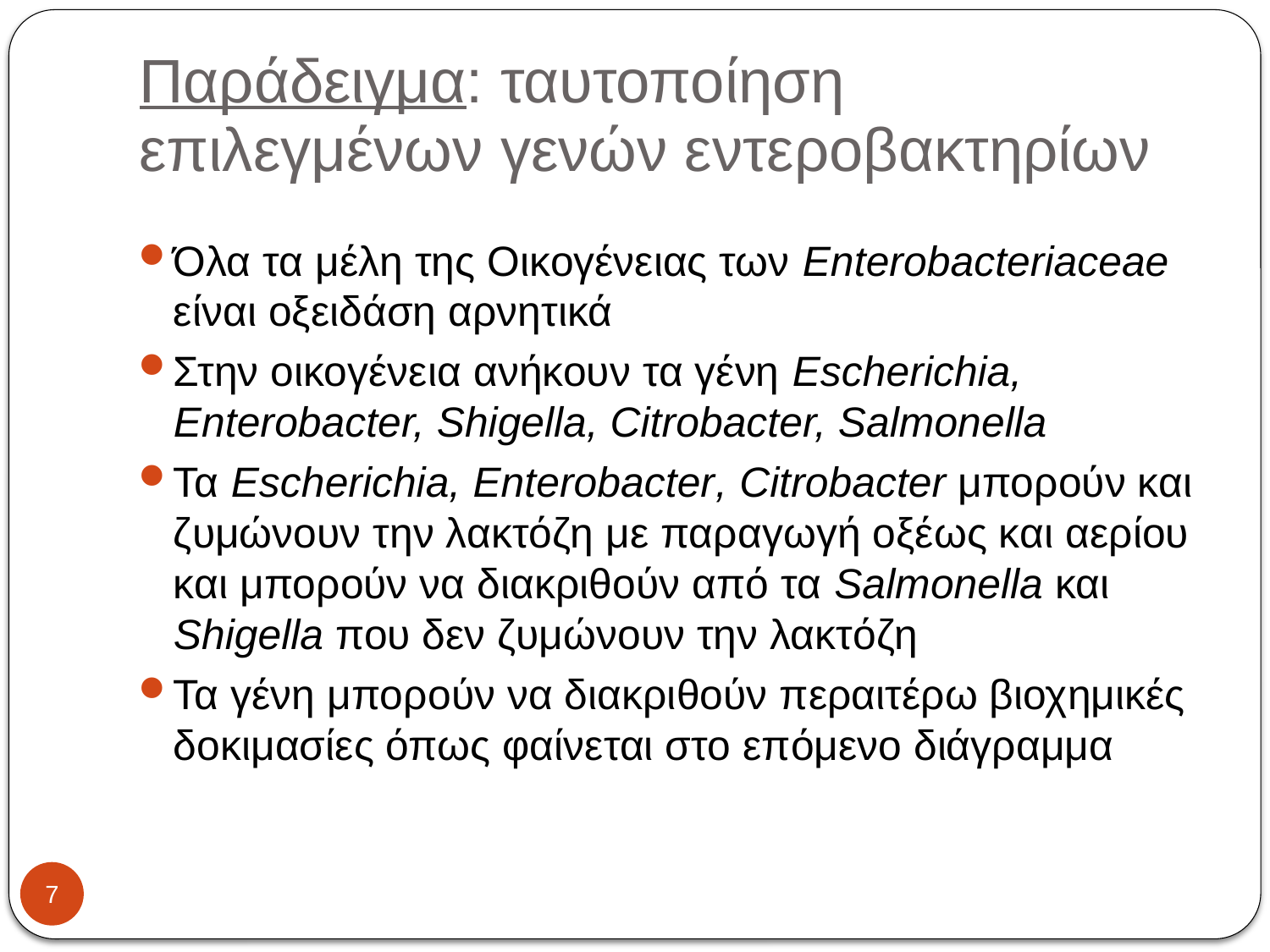

# Παράδειγμα: ταυτοποίηση επιλεγμένων γενών εντεροβακτηρίων
Όλα τα μέλη της Οικογένειας των Enterobacteriaceae είναι οξειδάση αρνητικά
Στην οικογένεια ανήκουν τα γένη Escherichia, Enterobacter, Shigella, Citrobacter, Salmonella
Τα Escherichia, Enterobacter, Citrobacter μπορούν και ζυμώνουν την λακτόζη με παραγωγή οξέως και αερίου και μπορούν να διακριθούν από τα Salmonella και Shigella που δεν ζυμώνουν την λακτόζη
Τα γένη μπορούν να διακριθούν περαιτέρω βιοχημικές δοκιμασίες όπως φαίνεται στο επόμενο διάγραμμα

7